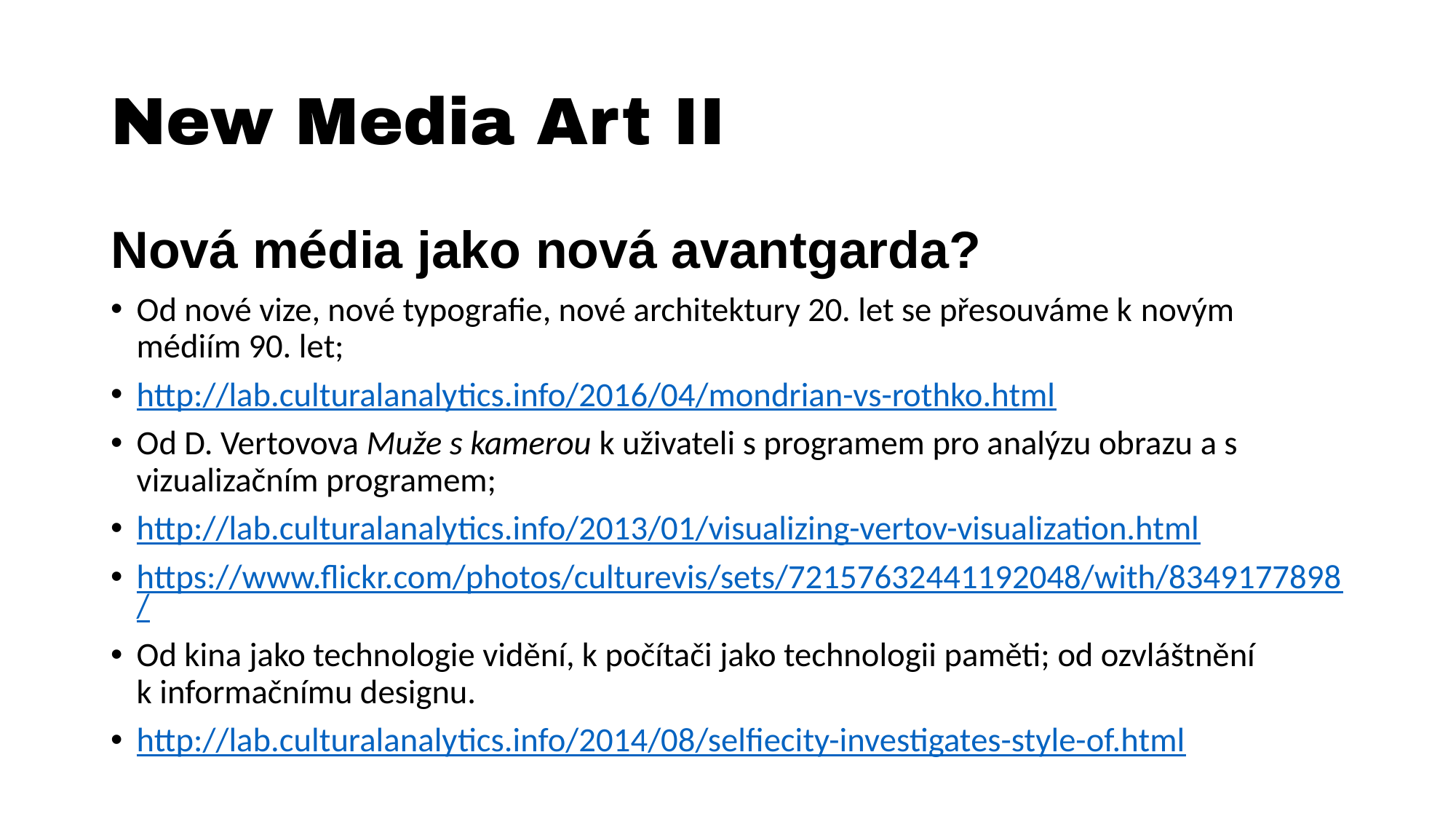

# New Media Art II
Nová média jako nová avantgarda?
Od nové vize, nové typografie, nové architektury 20. let se přesouváme k novým médiím 90. let;
http://lab.culturalanalytics.info/2016/04/mondrian-vs-rothko.html
Od D. Vertovova Muže s kamerou k uživateli s programem pro analýzu obrazu a s vizualizačním programem;
http://lab.culturalanalytics.info/2013/01/visualizing-vertov-visualization.html
https://www.flickr.com/photos/culturevis/sets/72157632441192048/with/8349177898/
Od kina jako technologie vidění, k počítači jako technologii paměti; od ozvláštnění k informačnímu designu.
http://lab.culturalanalytics.info/2014/08/selfiecity-investigates-style-of.html